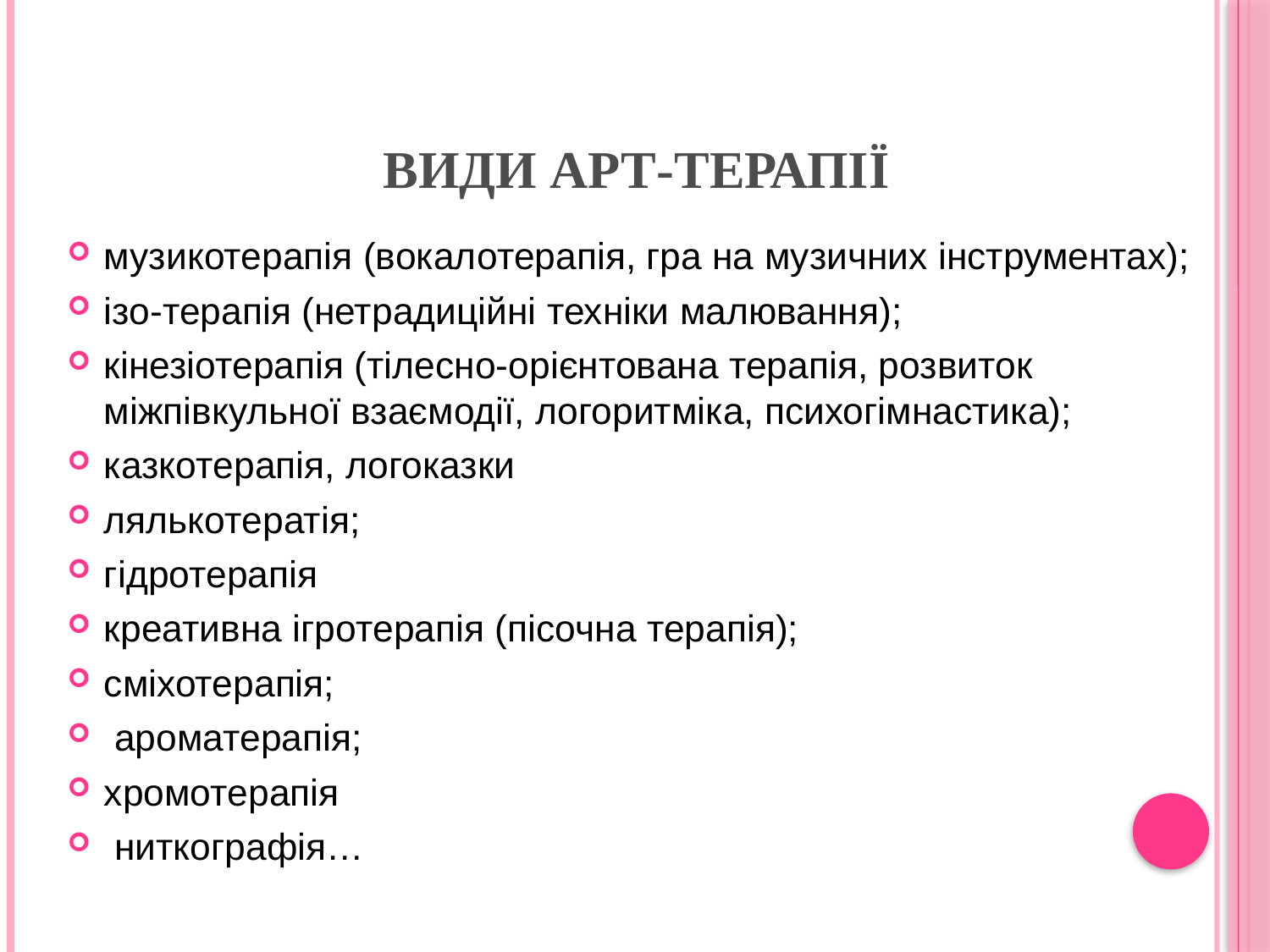

# Види арт-терапії
музикотерапія (вокалотерапія, гра на музичних інструментах);
ізо-терапія (нетрадиційні техніки малювання);
кінезіотерапія (тілесно-орієнтована терапія, розвиток міжпівкульної взаємодії, логоритміка, психогімнастика);
казкотерапія, логоказки
лялькотератія;
гідротерапія
креативна ігротерапія (пісочна терапія);
сміхотерапія;
 ароматерапія;
хромотерапія
 ниткографія…